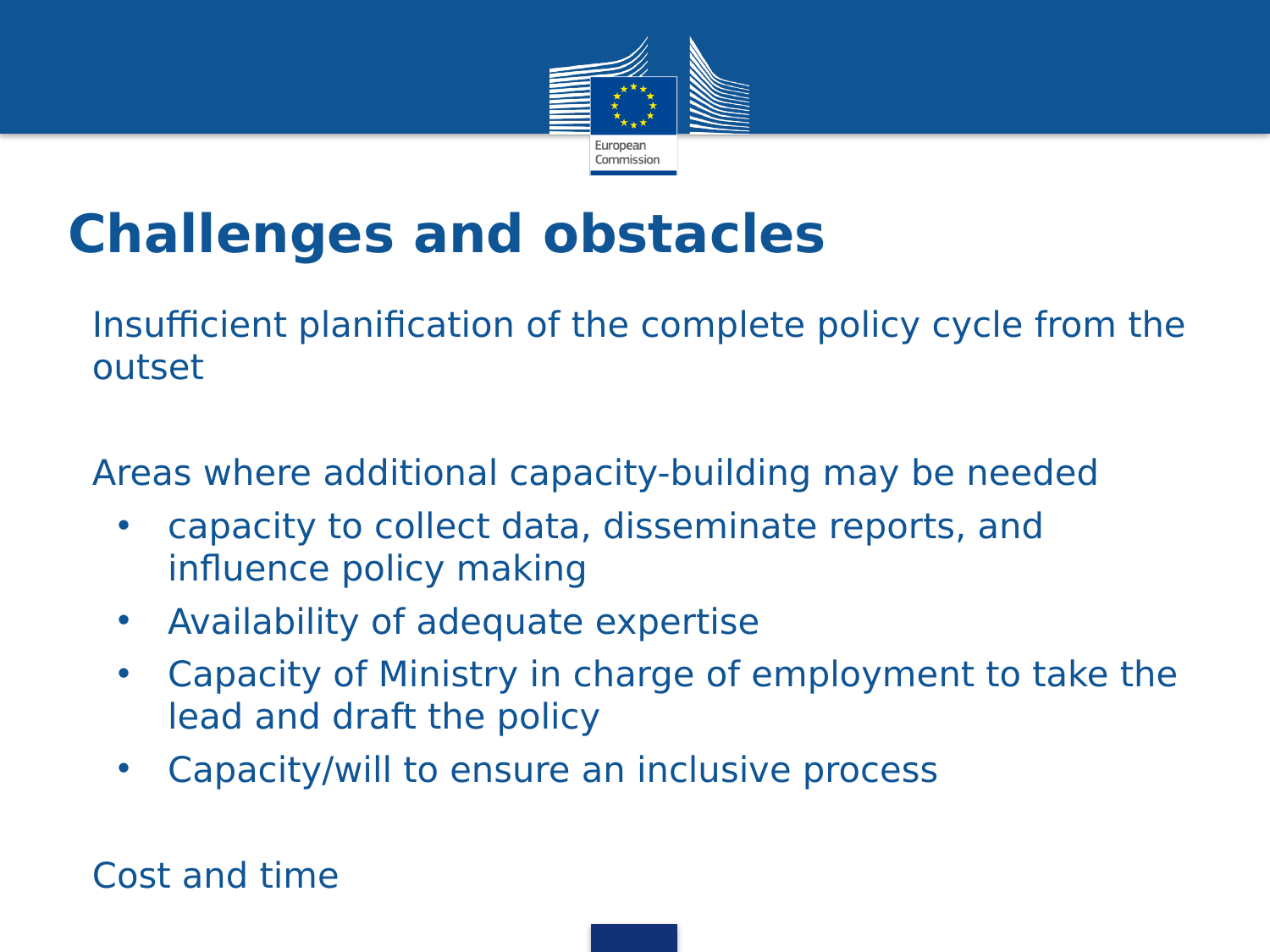

# Challenges and obstacles
Insufficient planification of the complete policy cycle from the outset

Areas where additional capacity-building may be needed
capacity to collect data, disseminate reports, and influence policy making
Availability of adequate expertise
Capacity of Ministry in charge of employment to take the lead and draft the policy
Capacity/will to ensure an inclusive process

Cost and time